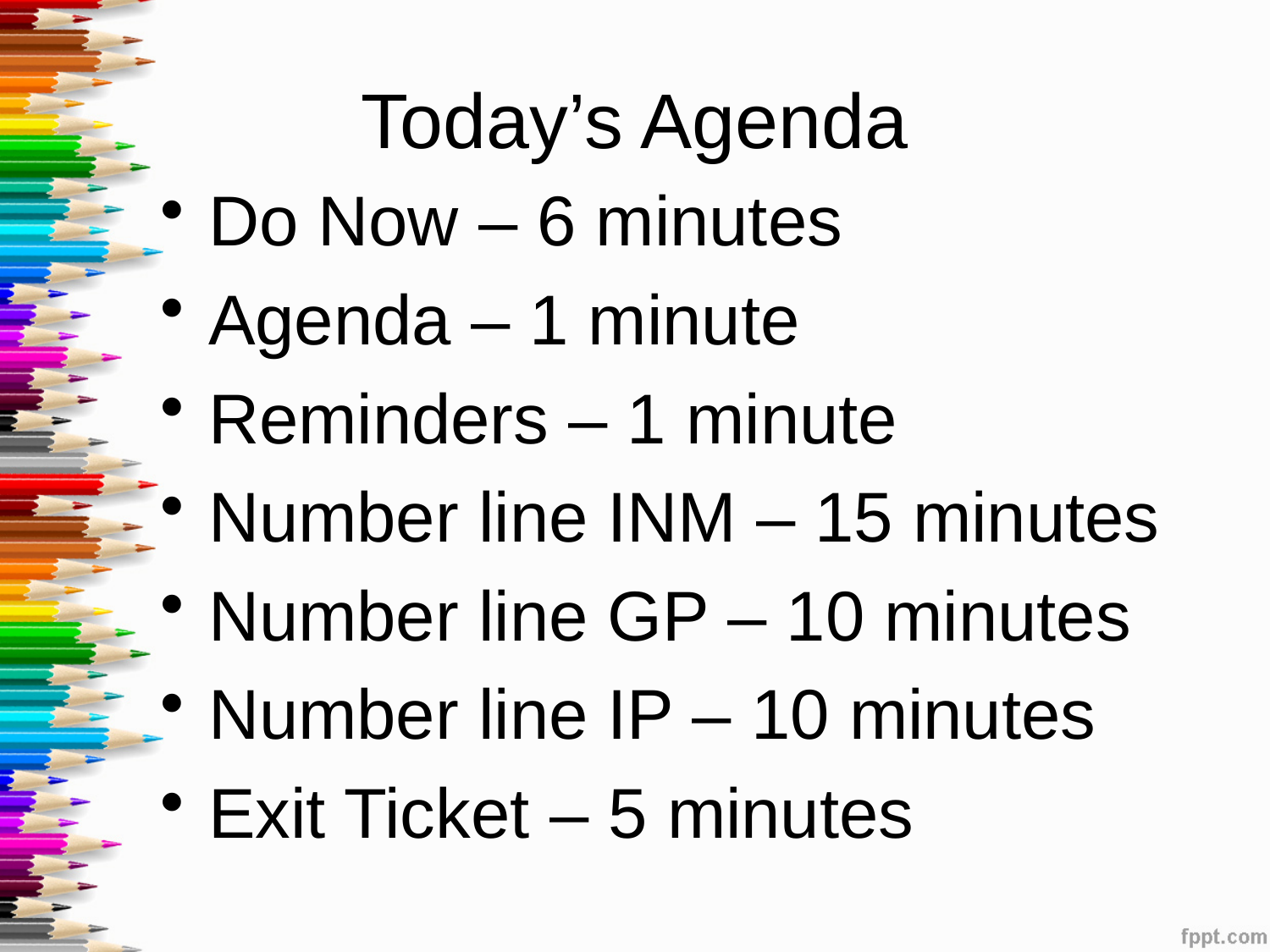

# Today’s Agenda
Do Now – 6 minutes
Agenda – 1 minute
Reminders – 1 minute
Number line INM – 15 minutes
Number line GP – 10 minutes
Number line IP – 10 minutes
Exit Ticket – 5 minutes